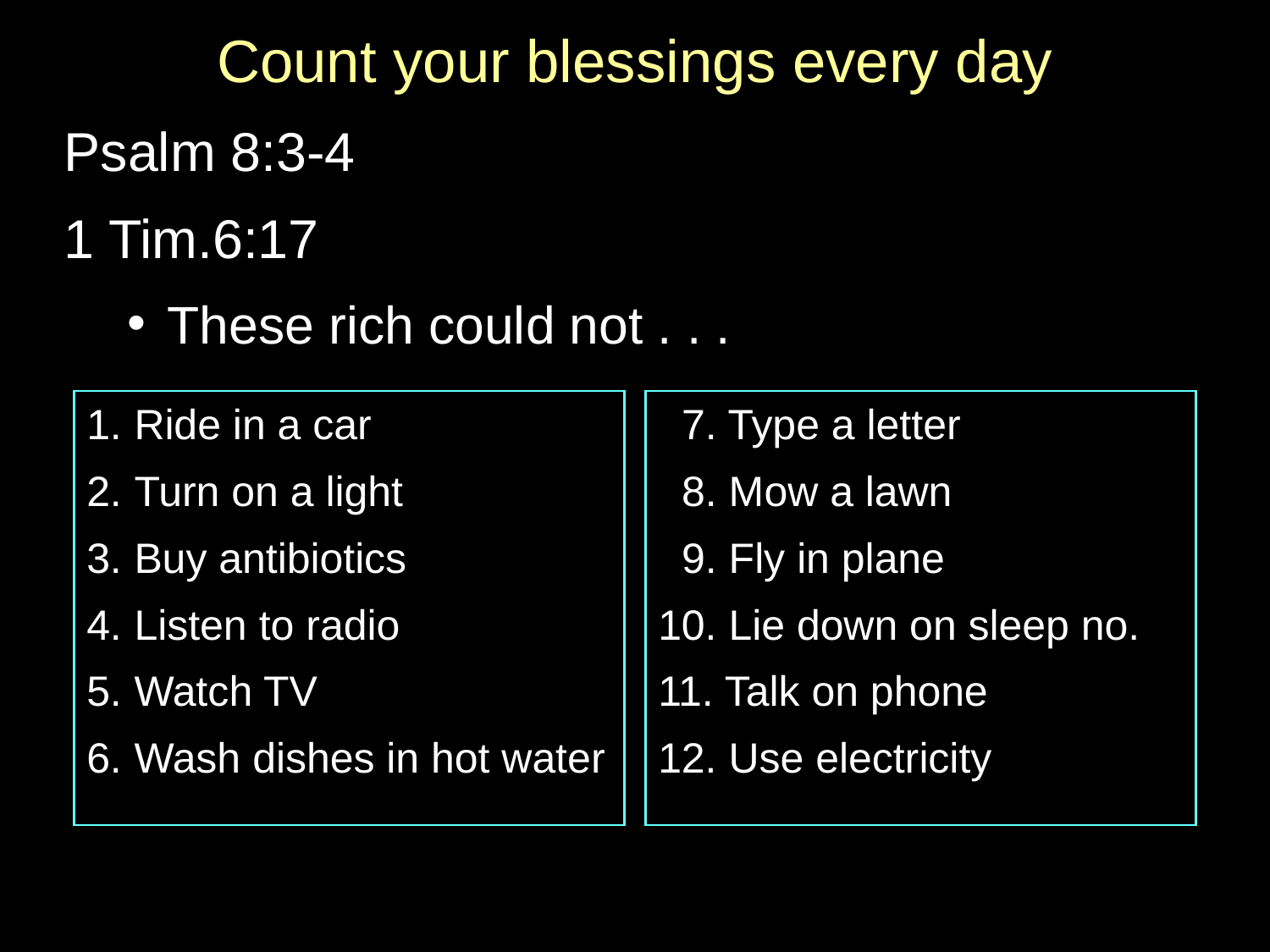

# Count your blessings every day
Psalm 8:3-4
1 Tim.6:17
These rich could not . . .

Ride in a car
Turn on a light
Buy antibiotics
Listen to radio
Watch TV
Wash dishes in hot water
  7. Type a letter
  8. Mow a lawn
  9. Fly in plane
10. Lie down on sleep no.
11. Talk on phone
12. Use electricity